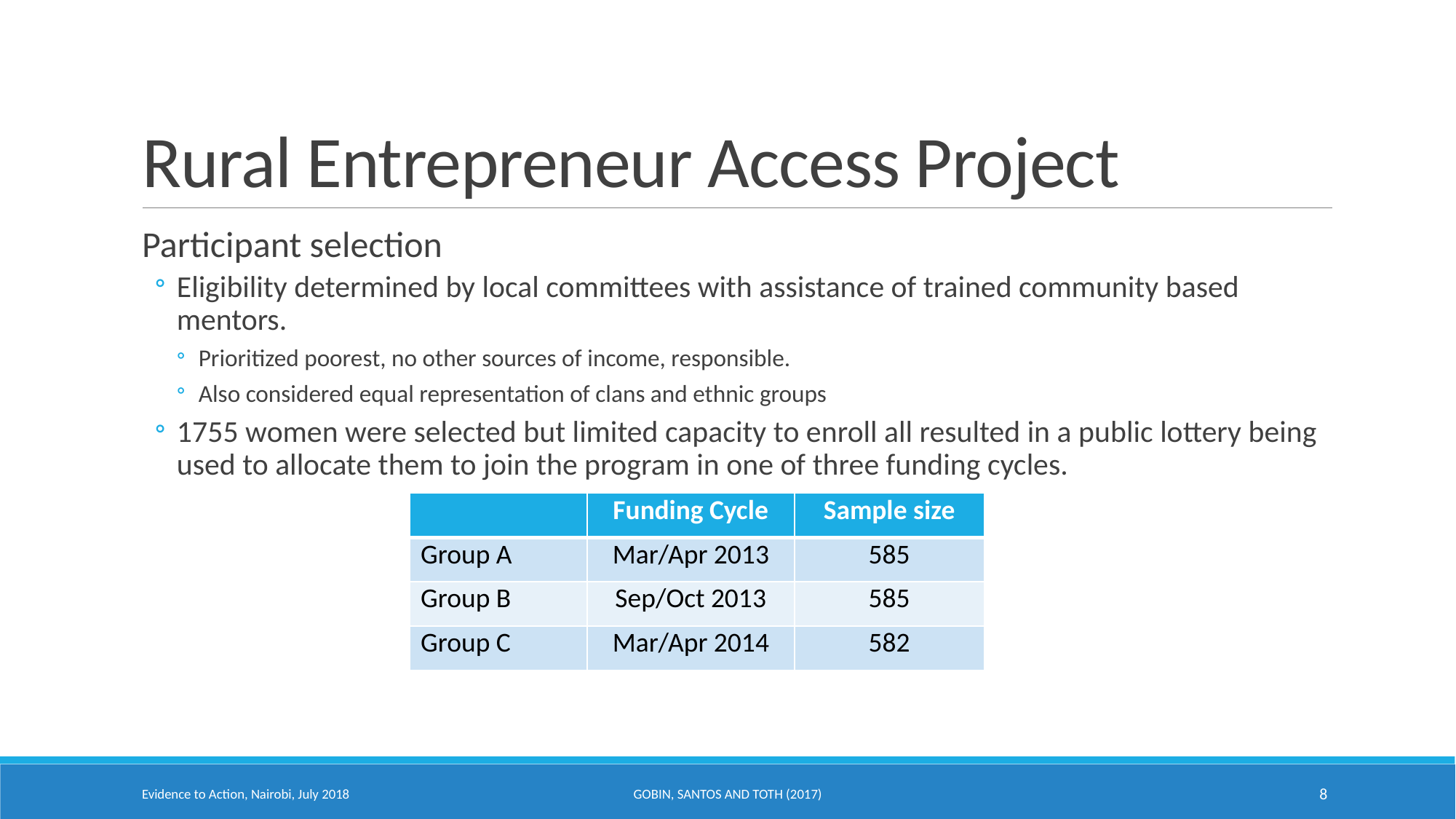

# Rural Entrepreneur Access Project
Participant selection
Eligibility determined by local committees with assistance of trained community based mentors.
Prioritized poorest, no other sources of income, responsible.
Also considered equal representation of clans and ethnic groups
1755 women were selected but limited capacity to enroll all resulted in a public lottery being used to allocate them to join the program in one of three funding cycles.

|  | Funding Cycle | Sample size |
| --- | --- | --- |
| Group A | Mar/Apr 2013 | 585 |
| Group B | Sep/Oct 2013 | 585 |
| Group C | Mar/Apr 2014 | 582 |
Evidence to Action, Nairobi, July 2018
Gobin, Santos and Toth (2017)
8